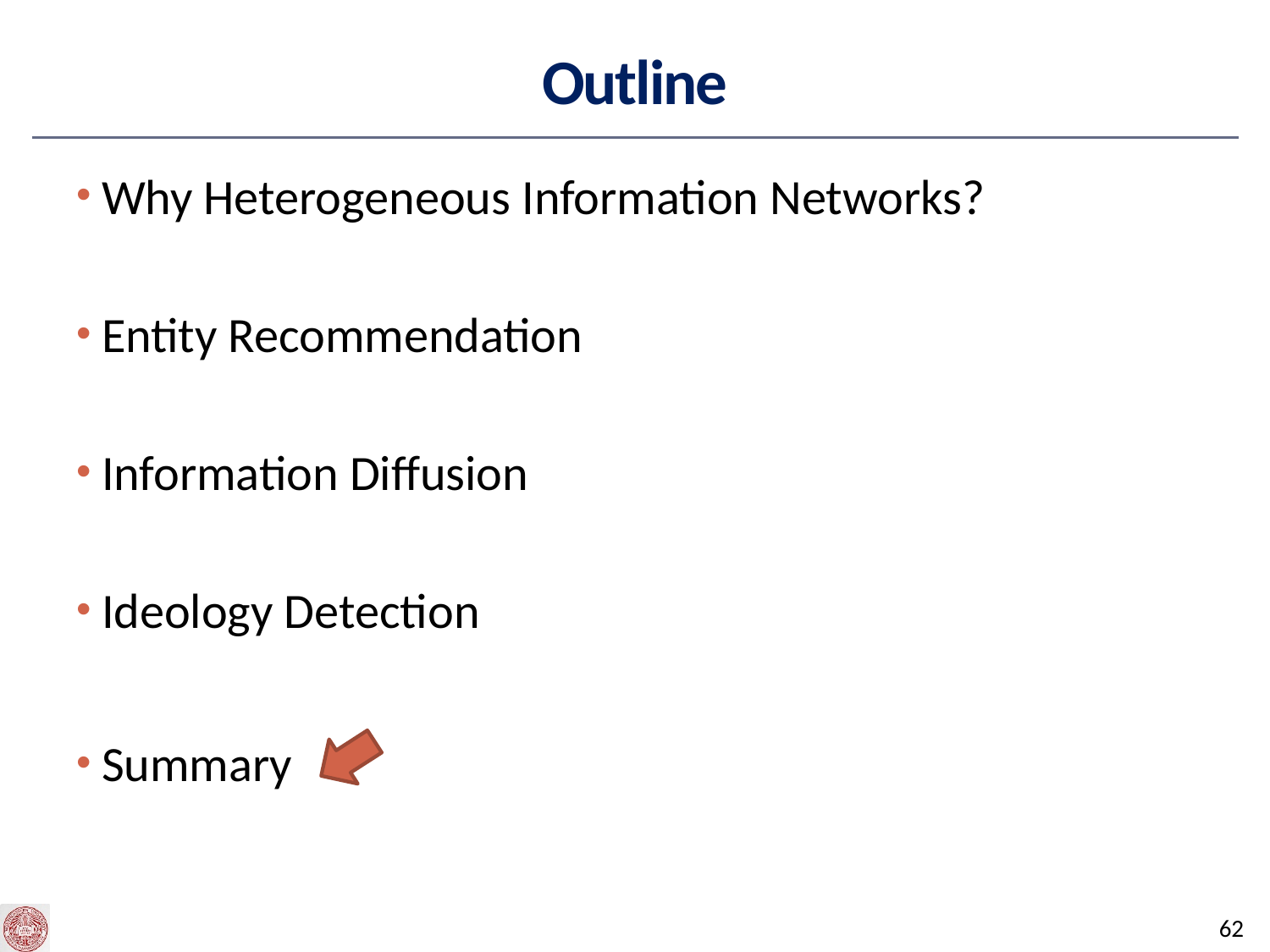

# Outline
Why Heterogeneous Information Networks?

Entity Recommendation

Information Diffusion

Ideology Detection

Summary

62